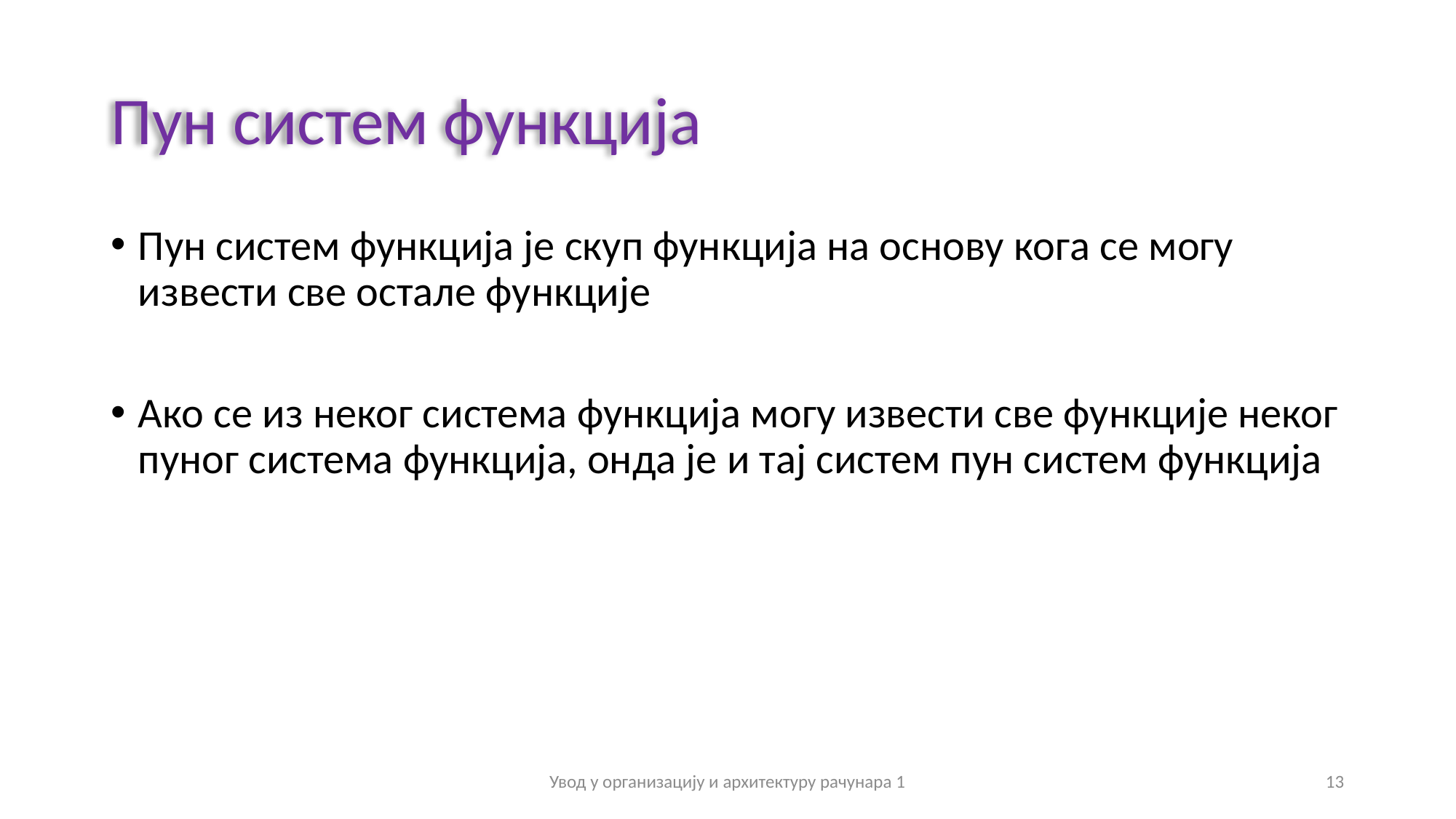

# Пун систем функција
Пун систем функција је скуп функција на основу кога се могу извести све остале функције

Ако се из неког система функција могу извести све функције неког пуног система функција, онда је и тај систем пун систем функција
Увод у организацију и архитектуру рачунара 1
13